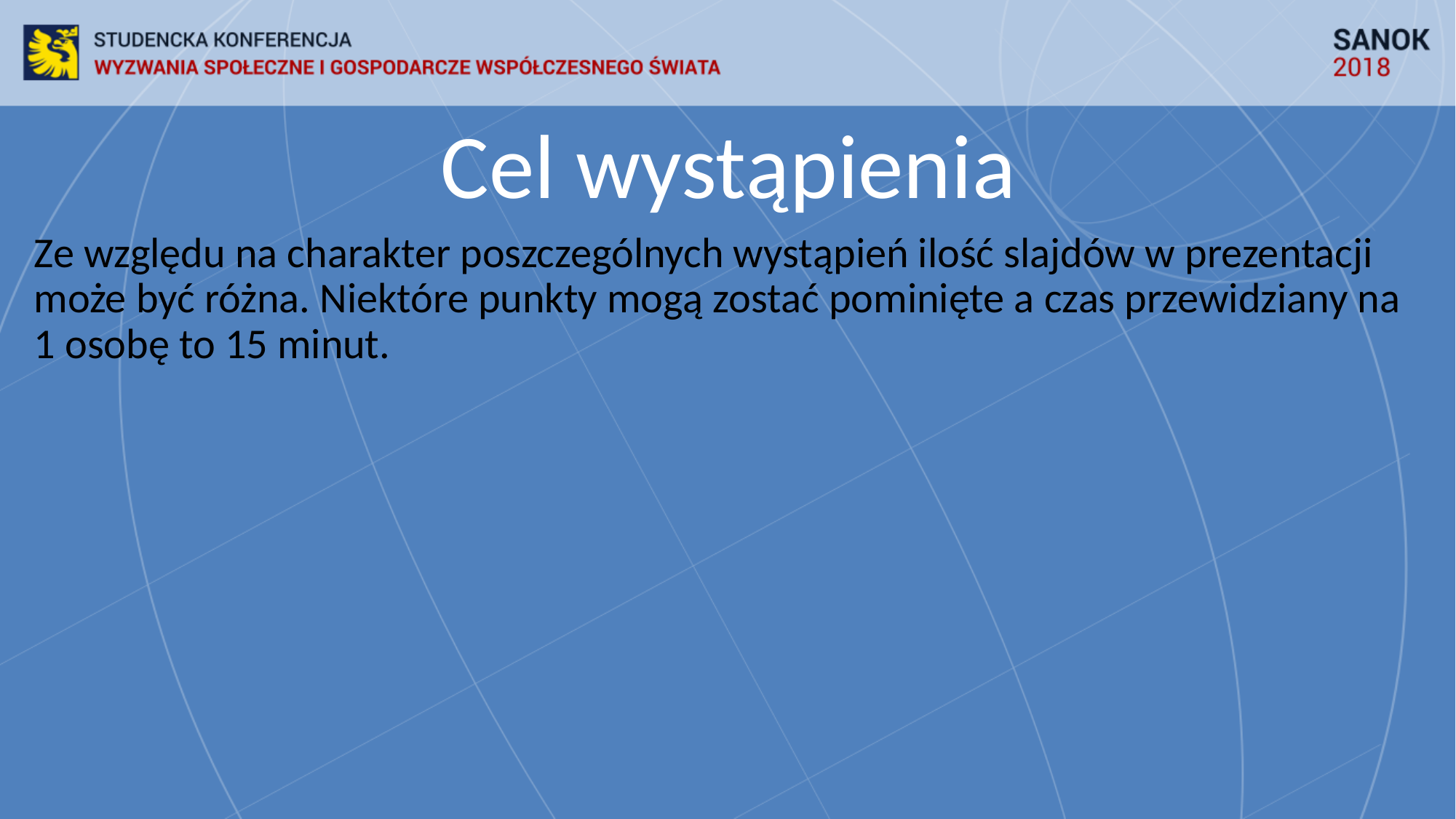

# Cel wystąpienia
Ze względu na charakter poszczególnych wystąpień ilość slajdów w prezentacji może być różna. Niektóre punkty mogą zostać pominięte a czas przewidziany na 1 osobę to 15 minut.